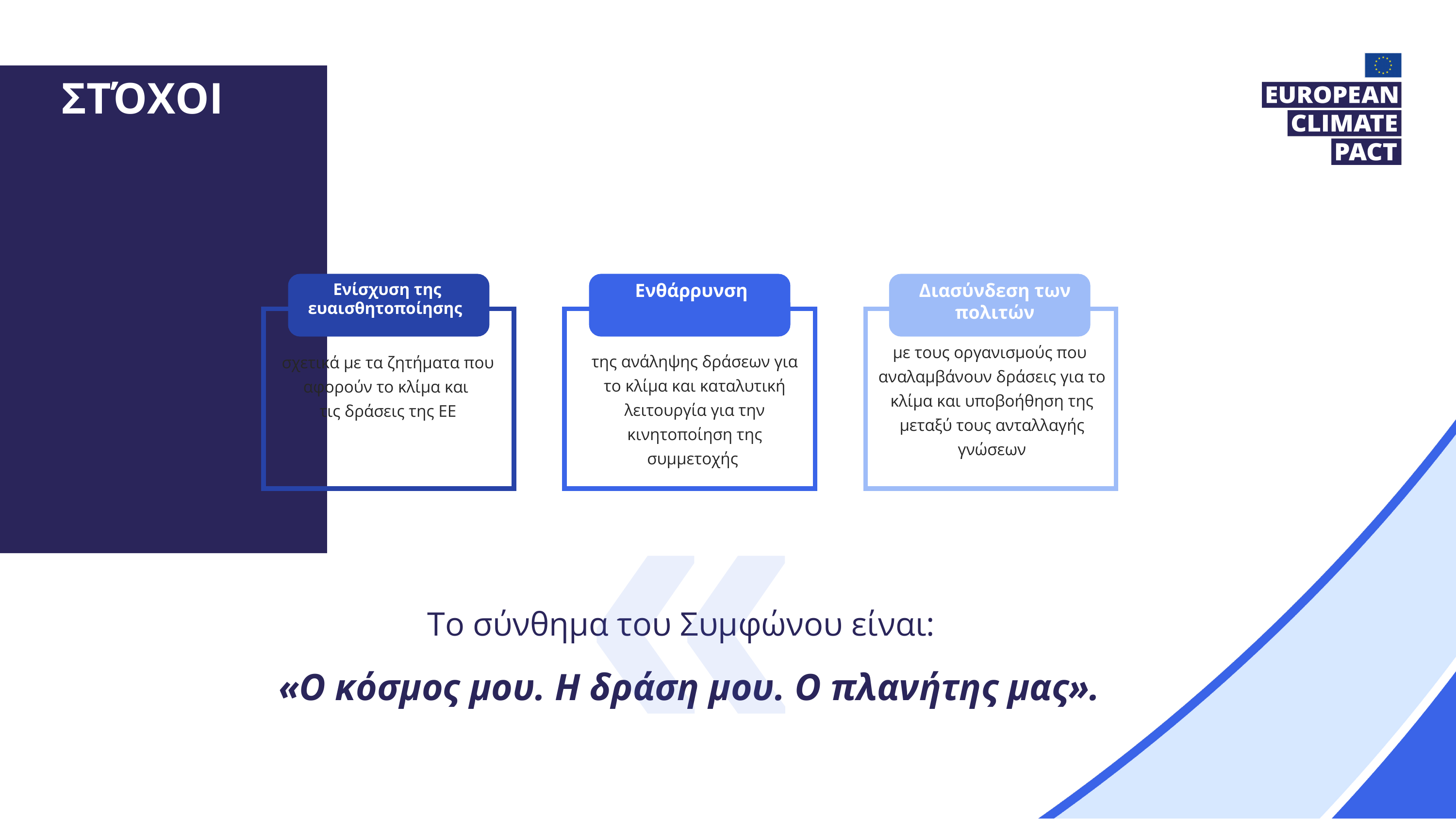

στόχοι
Διασύνδεση των πολιτών
Ενθάρρυνση
Ενίσχυση της ευαισθητοποίησης

με τους οργανισμούς που
αναλαμβάνουν δράσεις για το κλίμα και υποβοήθηση της μεταξύ τους ανταλλαγής γνώσεων
της ανάληψης δράσεων για το κλίμα και καταλυτική λειτουργία για την κινητοποίηση της συμμετοχής
σχετικά με τα ζητήματα που αφορούν το κλίμα και
τις δράσεις της ΕΕ
«
Το σύνθημα του Συμφώνου είναι: 
«Ο κόσμος μου. Η δράση μου. Ο πλανήτης μας».